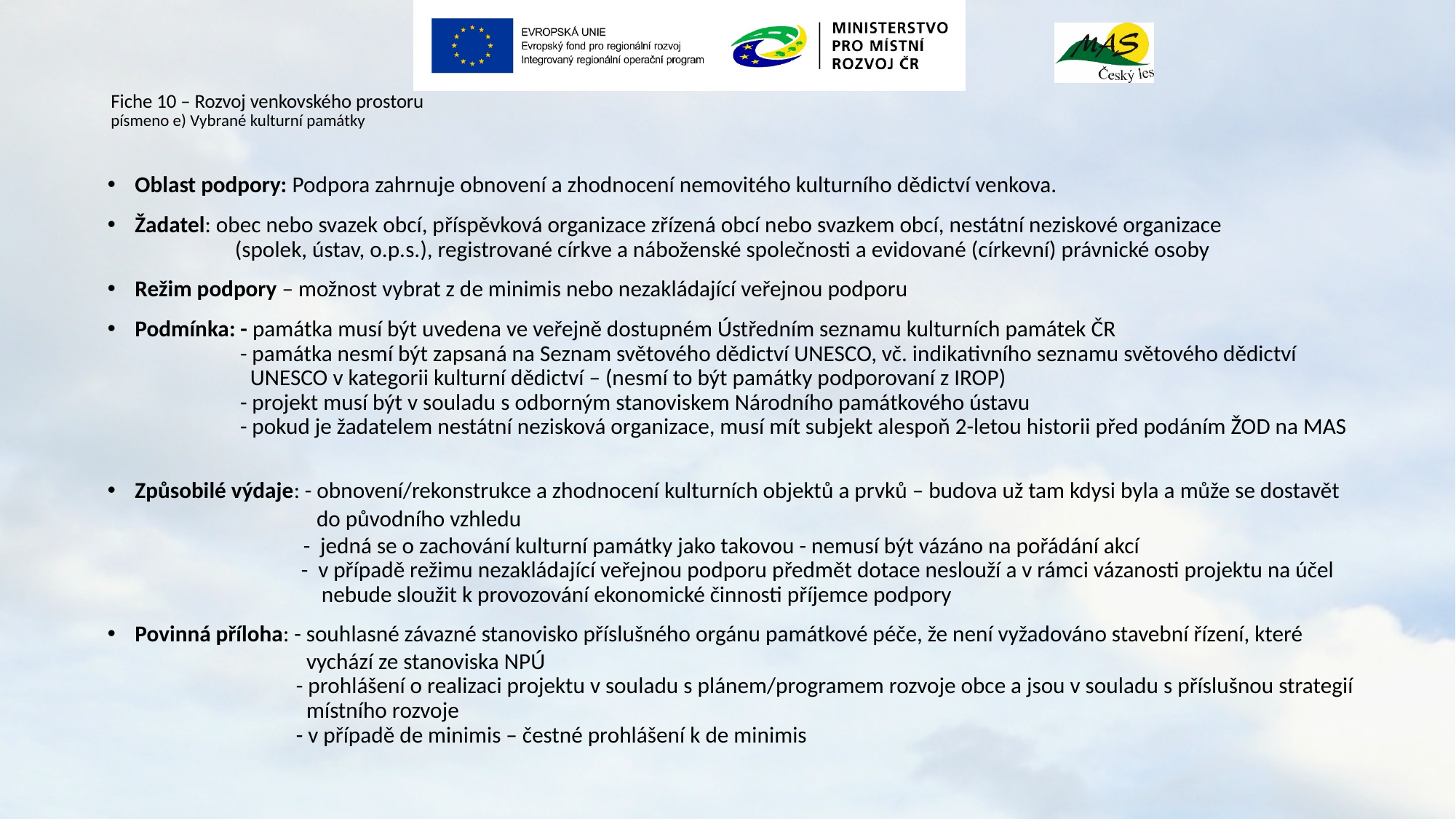

# Fiche 10 – Rozvoj venkovského prostoru písmeno e) Vybrané kulturní památky
Oblast podpory: Podpora zahrnuje obnovení a zhodnocení nemovitého kulturního dědictví venkova.
Žadatel: obec nebo svazek obcí, příspěvková organizace zřízená obcí nebo svazkem obcí, nestátní neziskové organizace
                         (spolek, ústav, o.p.s.), registrované církve a náboženské společnosti a evidované (církevní) právnické osoby
Režim podpory – možnost vybrat z de minimis nebo nezakládající veřejnou podporu
Podmínka: - památka musí být uvedena ve veřejně dostupném Ústředním seznamu kulturních památek ČR
                          - památka nesmí být zapsaná na Seznam světového dědictví UNESCO, vč. indikativního seznamu světového dědictví
                            UNESCO v kategorii kulturní dědictví – (nesmí to být památky podporovaní z IROP)
                          - projekt musí být v souladu s odborným stanoviskem Národního památkového ústavu
                          - pokud je žadatelem nestátní nezisková organizace, musí mít subjekt alespoň 2-letou historii před podáním ŽOD na MAS
Způsobilé výdaje: - obnovení/rekonstrukce a zhodnocení kulturních objektů a prvků – budova už tam kdysi byla a může se dostavět
                                         do původního vzhledu
	                 -  jedná se o zachování kulturní památky jako takovou - nemusí být vázáno na pořádání akcí
                                      -  v případě režimu nezakládající veřejnou podporu předmět dotace neslouží a v rámci vázanosti projektu na účel
                                          nebude sloužit k provozování ekonomické činnosti příjemce podpory
Povinná příloha: - souhlasné závazné stanovisko příslušného orgánu památkové péče, že není vyžadováno stavební řízení, které
                                       vychází ze stanoviska NPÚ
                                     - prohlášení o realizaci projektu v souladu s plánem/programem rozvoje obce a jsou v souladu s příslušnou strategií
                                       místního rozvoje
                                     - v případě de minimis – čestné prohlášení k de minimis